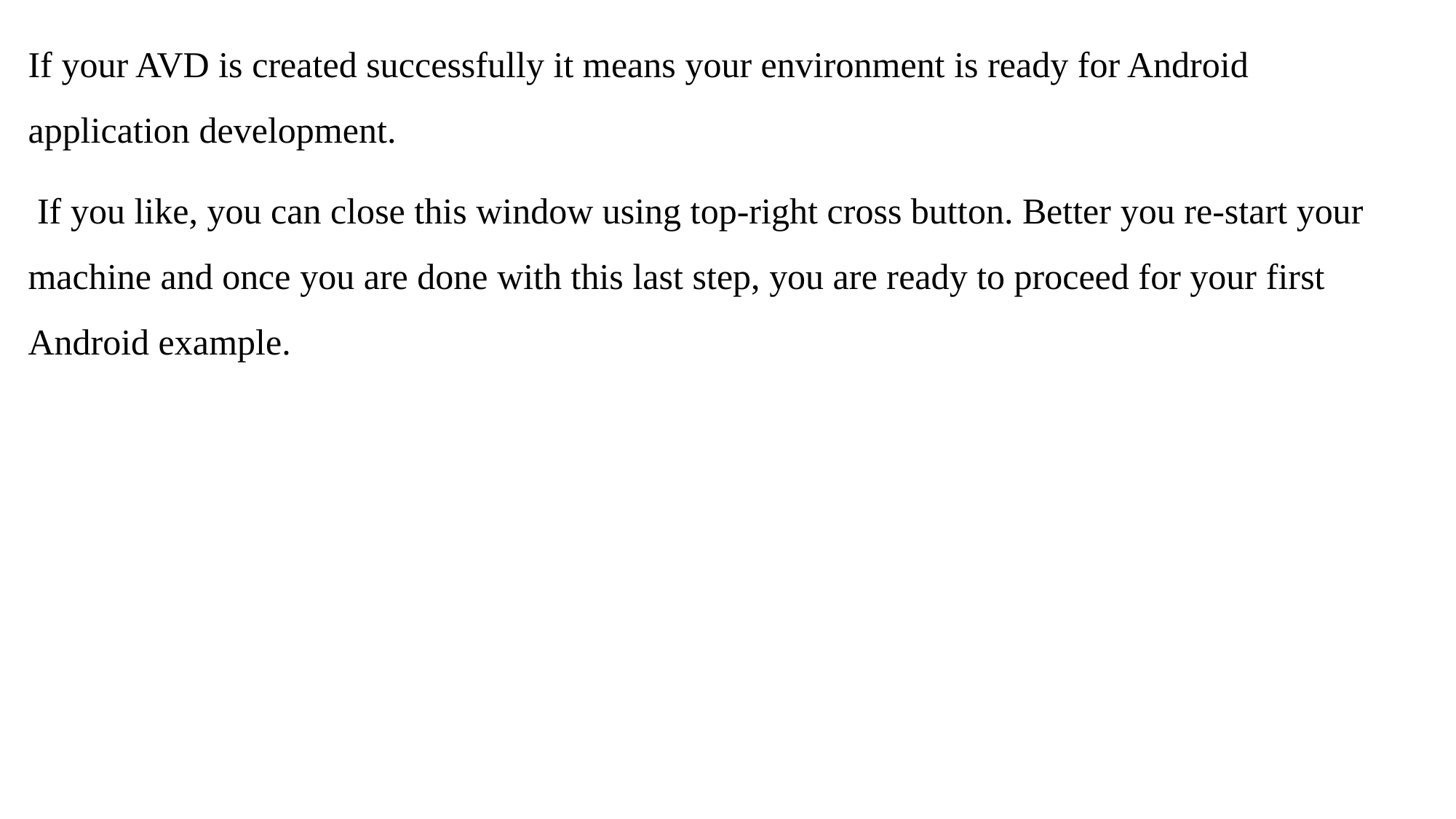

If your AVD is created successfully it means your environment is ready for Android application development.
 If you like, you can close this window using top-right cross button. Better you re-start your machine and once you are done with this last step, you are ready to proceed for your first Android example.